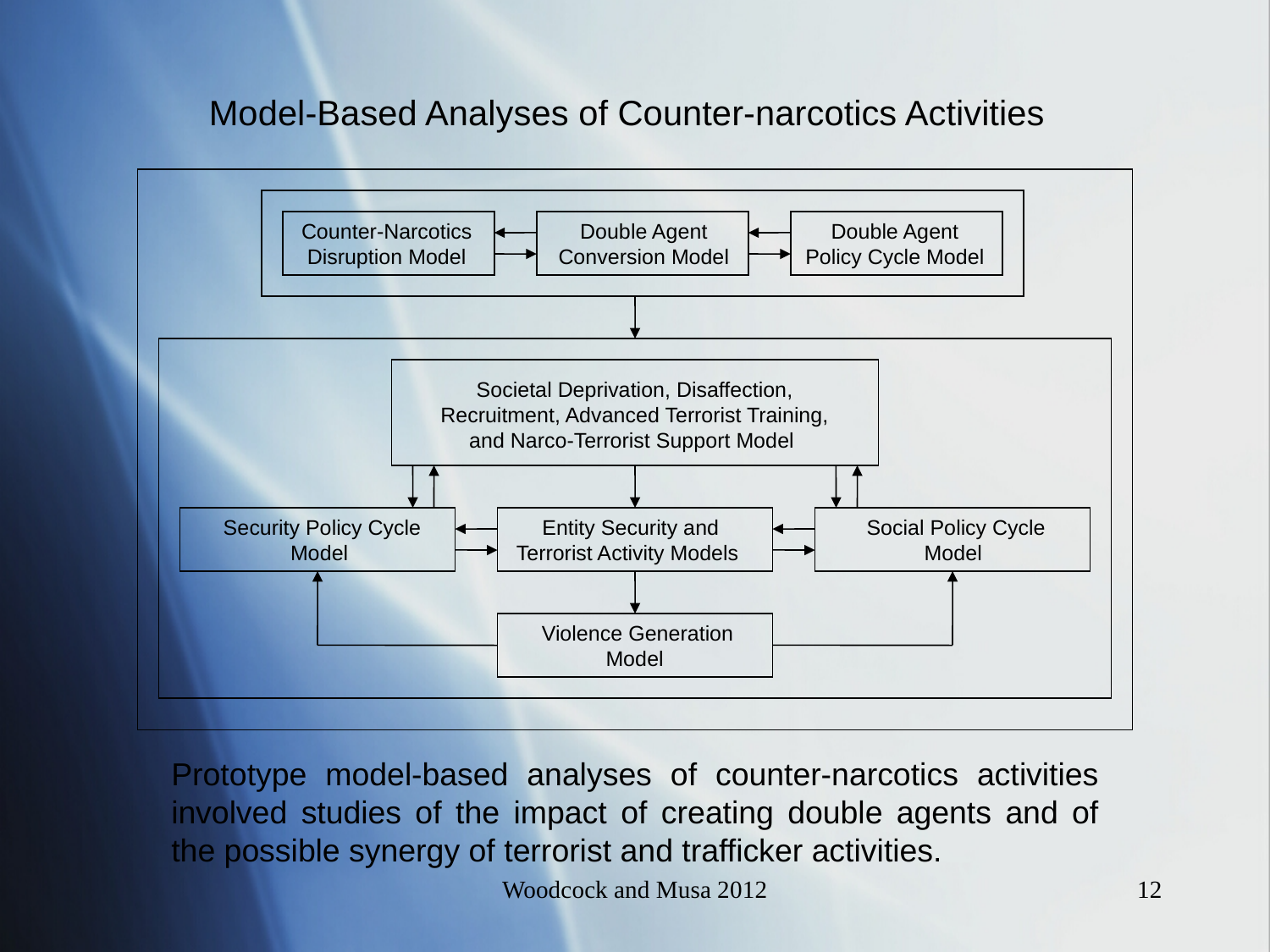

Model-Based Analyses of Counter-narcotics Activities

Counter-Narcotics Disruption Model

Double Agent Conversion Model
Double Agent
Policy Cycle Model

Societal Deprivation, Disaffection, Recruitment, Advanced Terrorist Training, and Narco-Terrorist Support Model

Security Policy Cycle
Model

Entity Security and Terrorist Activity Models

Social Policy Cycle
Model

Violence Generation
Model

Prototype model-based analyses of counter-narcotics activities involved studies of the impact of creating double agents and of the possible synergy of terrorist and trafficker activities.
Woodcock and Musa 2012
12